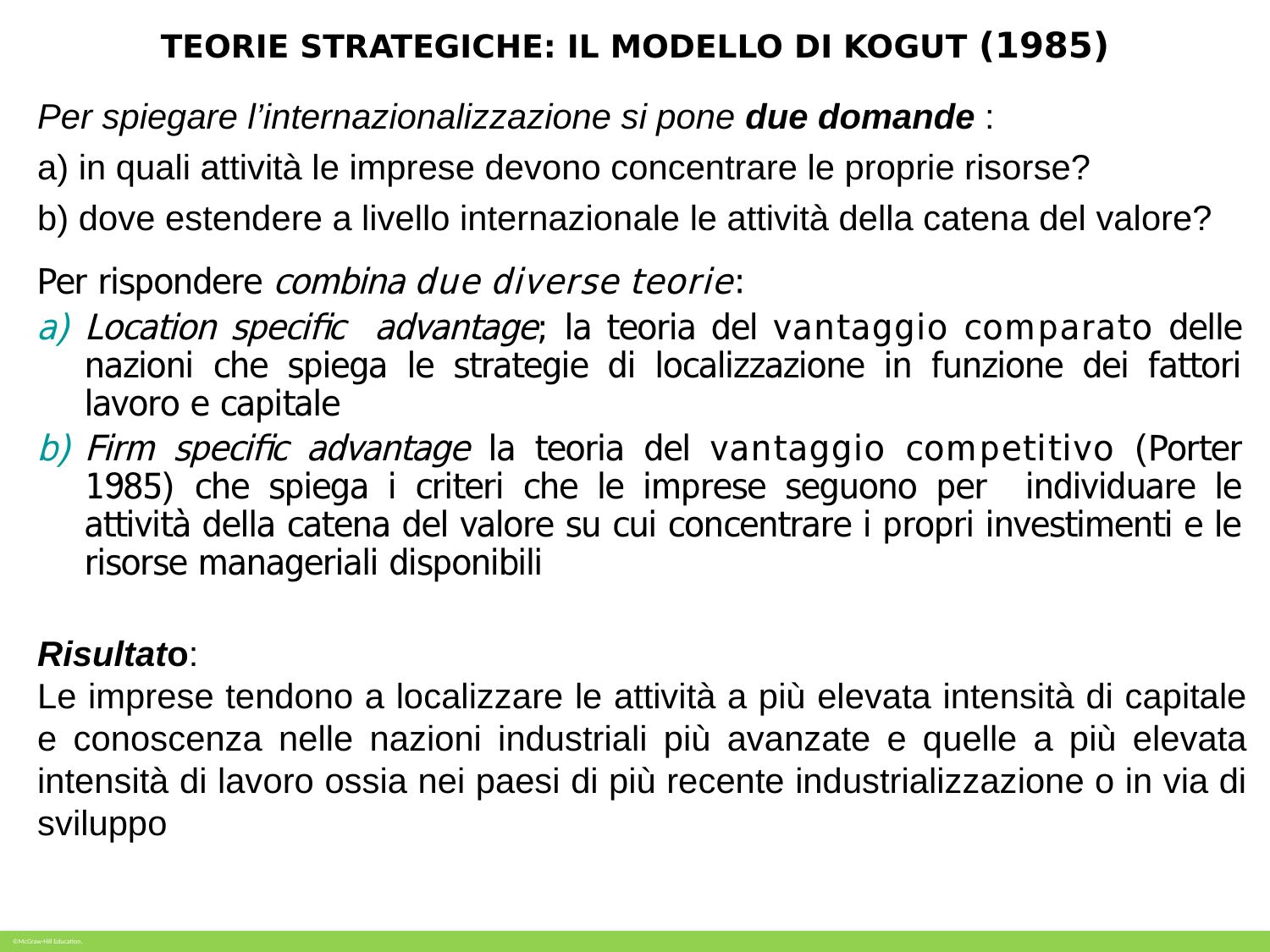

# TEORIE STRATEGICHE: IL MODELLO DI KOGUT (1985)
Per spiegare l’internazionalizzazione si pone due domande :
a) in quali attività le imprese devono concentrare le proprie risorse?
b) dove estendere a livello internazionale le attività della catena del valore?
Per rispondere combina due diverse teorie:
Location specific  advantage; la teoria del vantaggio comparato delle nazioni che spiega le strategie di localizzazione in funzione dei fattori lavoro e capitale
Firm specific advantage la teoria del vantaggio competitivo (Porter 1985) che spiega i criteri che le imprese seguono per  individuare le attività della catena del valore su cui concentrare i propri investimenti e le risorse manageriali disponibili
Risultato:
Le imprese tendono a localizzare le attività a più elevata intensità di capitale e conoscenza nelle nazioni industriali più avanzate e quelle a più elevata intensità di lavoro ossia nei paesi di più recente industrializzazione o in via di sviluppo